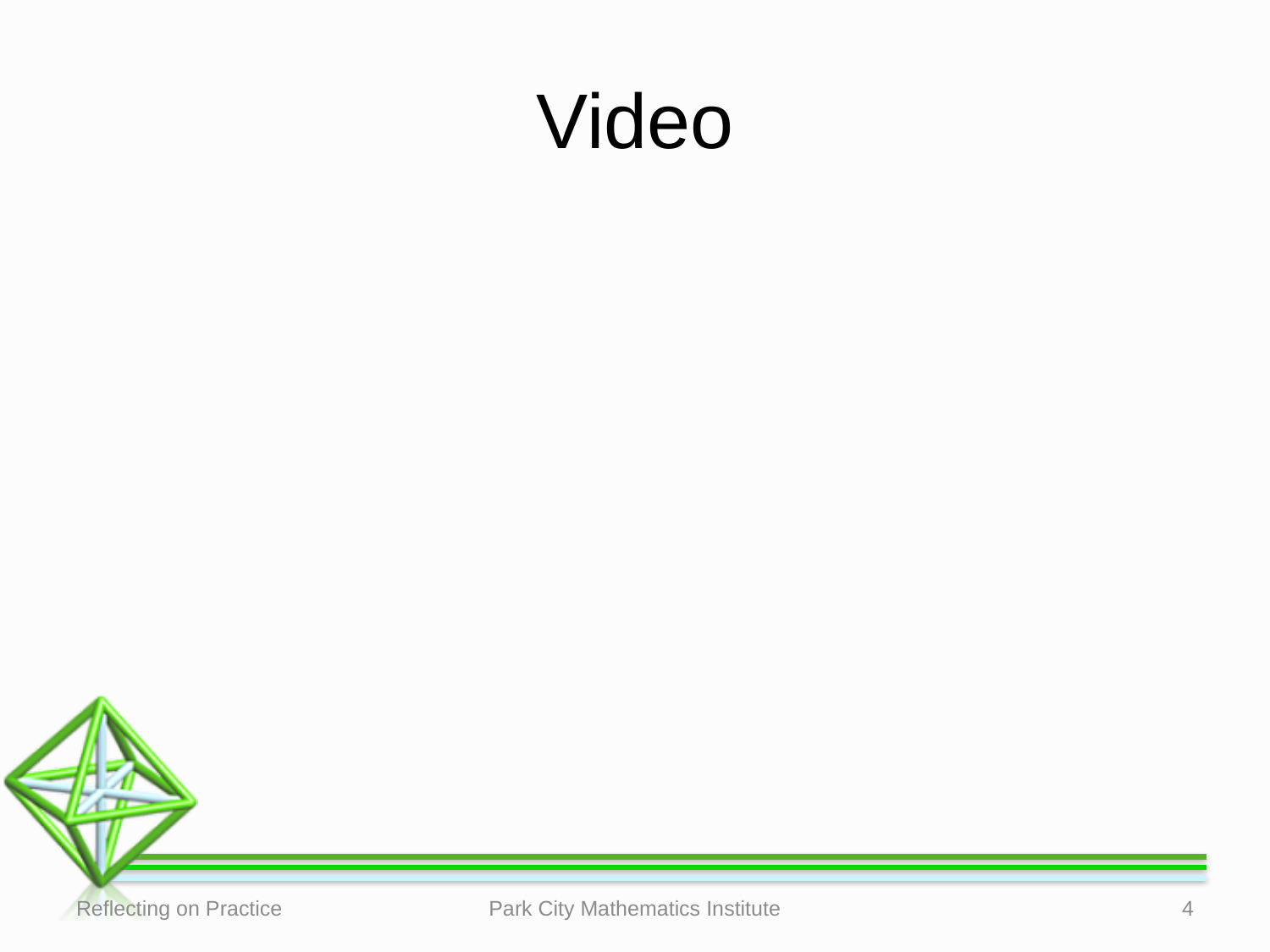

# Video

Reflecting on Practice
Park City Mathematics Institute
4